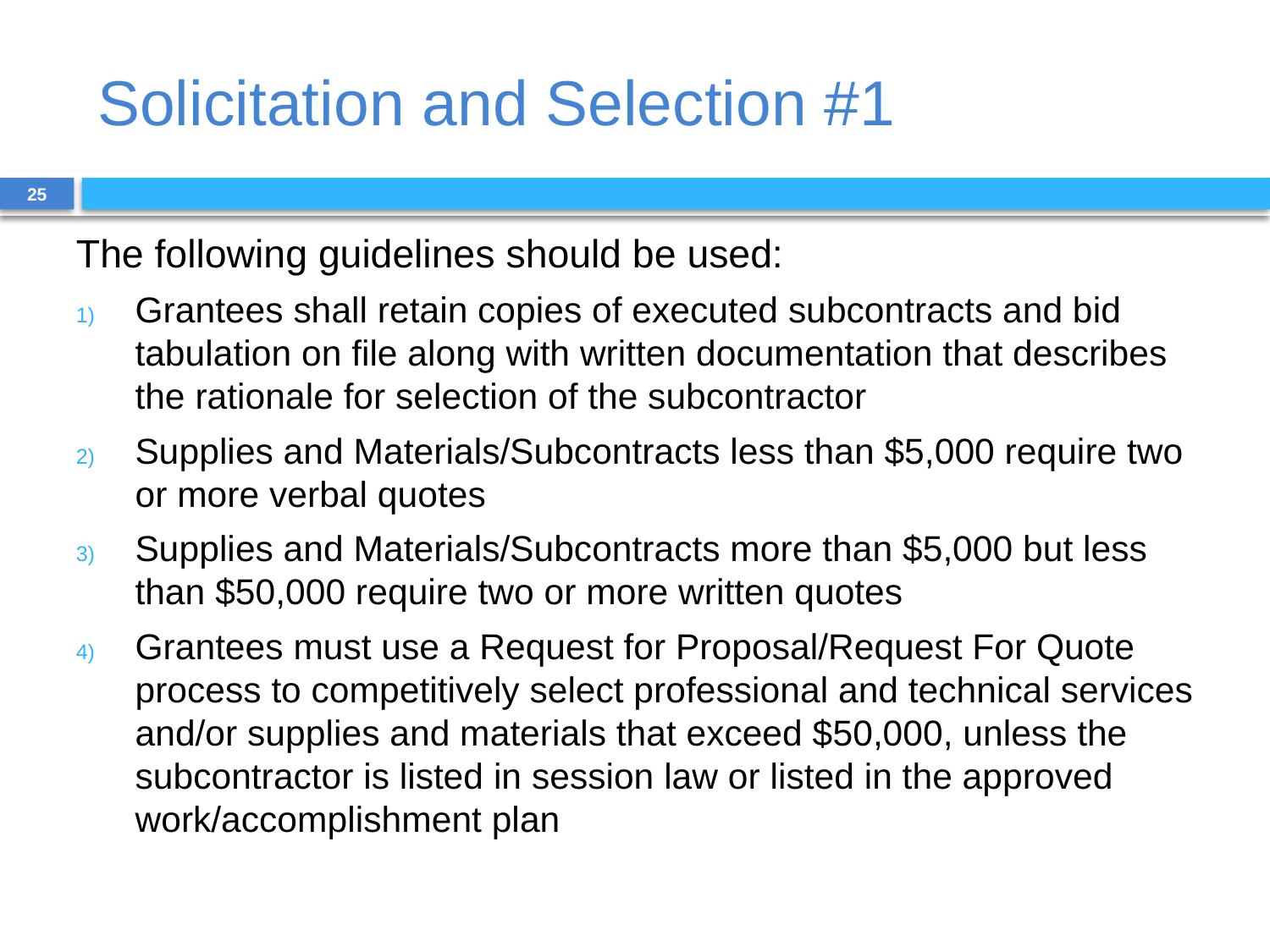

# Solicitation and Selection #1
25
The following guidelines should be used:
Grantees shall retain copies of executed subcontracts and bid tabulation on file along with written documentation that describes the rationale for selection of the subcontractor
Supplies and Materials/Subcontracts less than $5,000 require two or more verbal quotes
Supplies and Materials/Subcontracts more than $5,000 but less than $50,000 require two or more written quotes
Grantees must use a Request for Proposal/Request For Quote process to competitively select professional and technical services and/or supplies and materials that exceed $50,000, unless the subcontractor is listed in session law or listed in the approved work/accomplishment plan